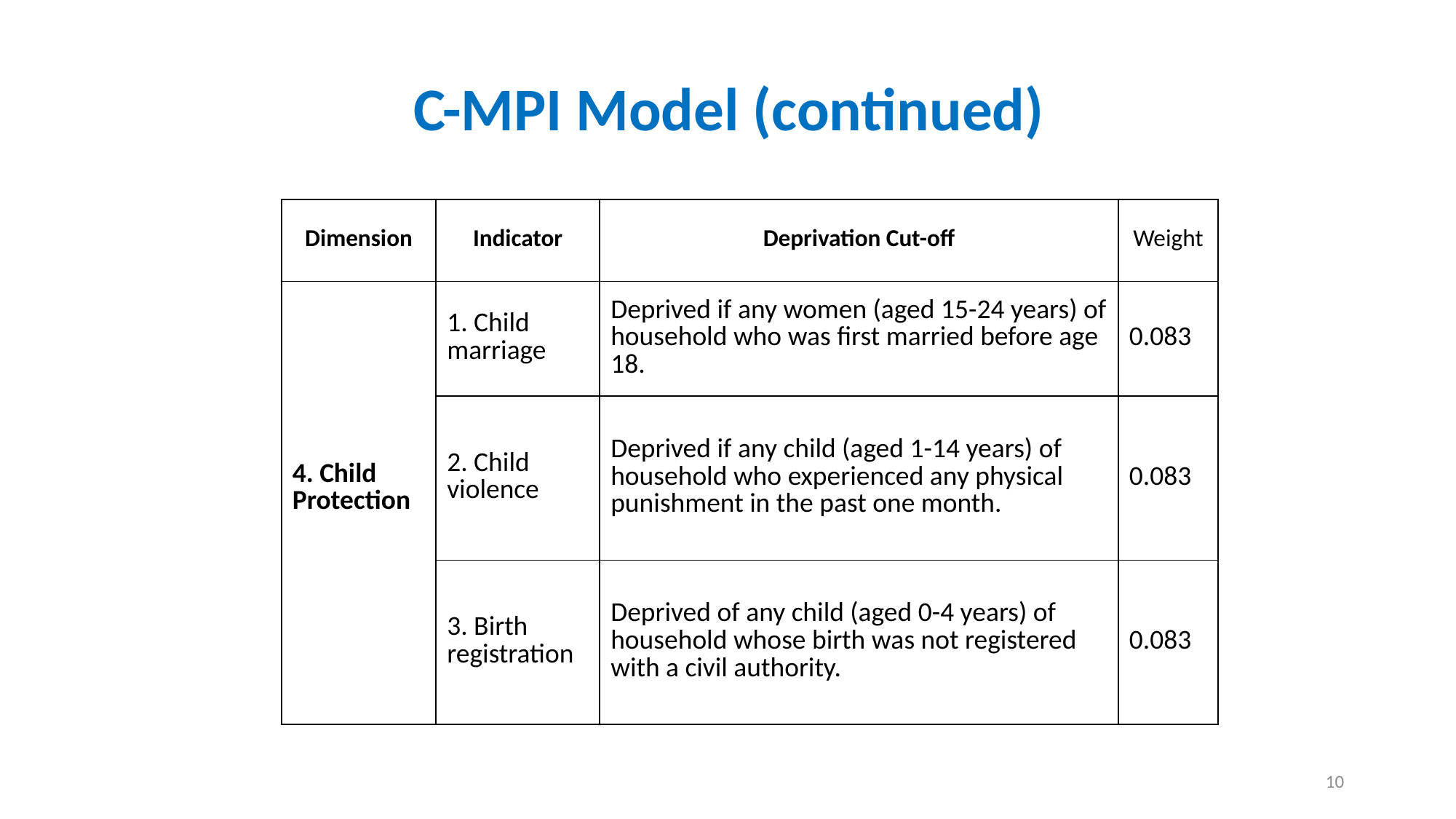

# C-MPI Model (continued)
| Dimension | Indicator | Deprivation Cut-off | Weight |
| --- | --- | --- | --- |
| 4. Child Protection | 1. Child marriage | Deprived if any women (aged 15-24 years) of household who was first married before age 18. | 0.083 |
|  | 2. Child violence | Deprived if any child (aged 1-14 years) of household who experienced any physical punishment in the past one month. | 0.083 |
|  | 3. Birth registration | Deprived of any child (aged 0-4 years) of household whose birth was not registered with a civil authority. | 0.083 |
10